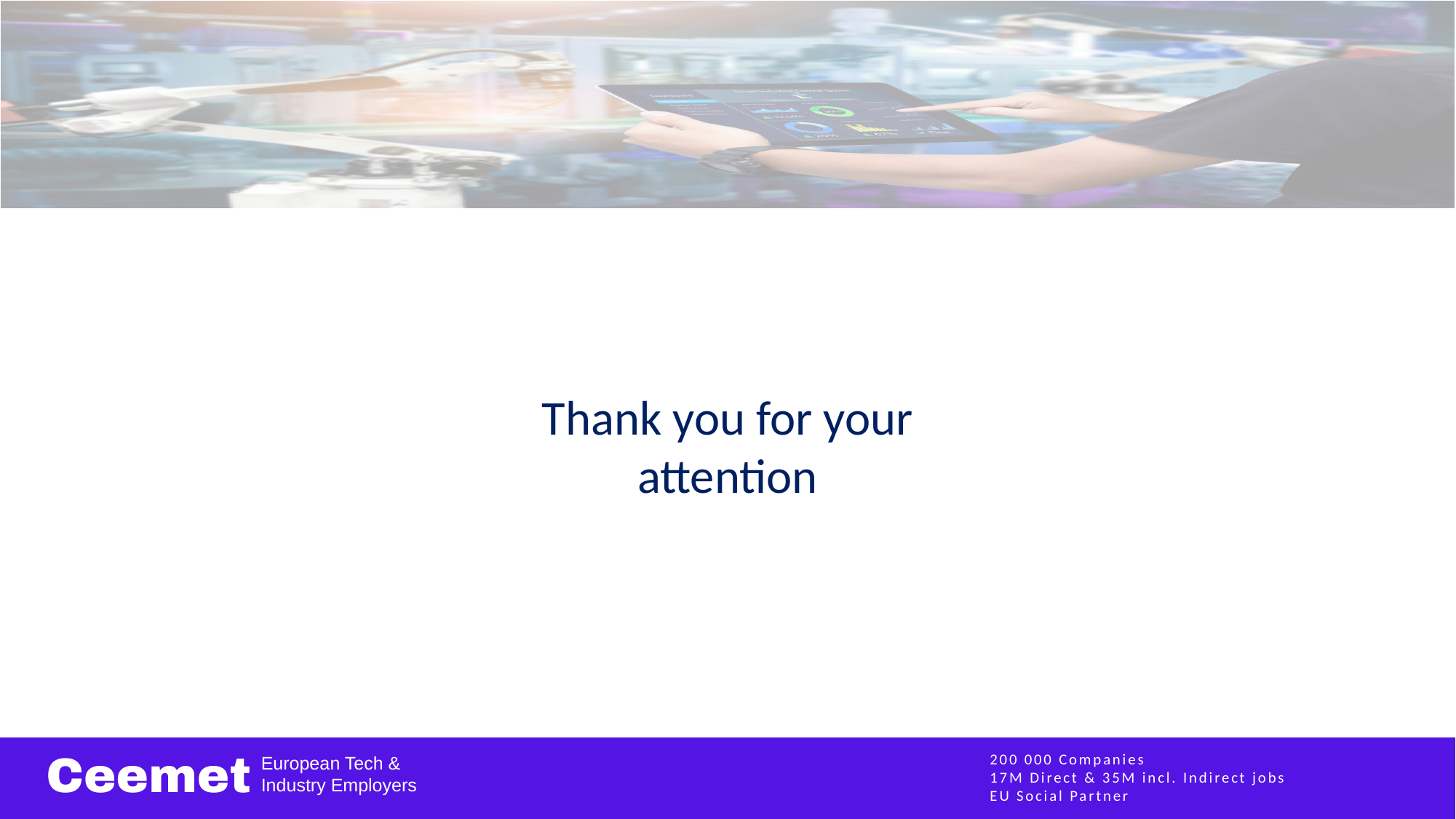

Thank you for your attention

Ceemet
200 000 Companies
17M Direct & 35M incl. Indirect jobs
EU Social Partner

European Tech &
Industry Employers